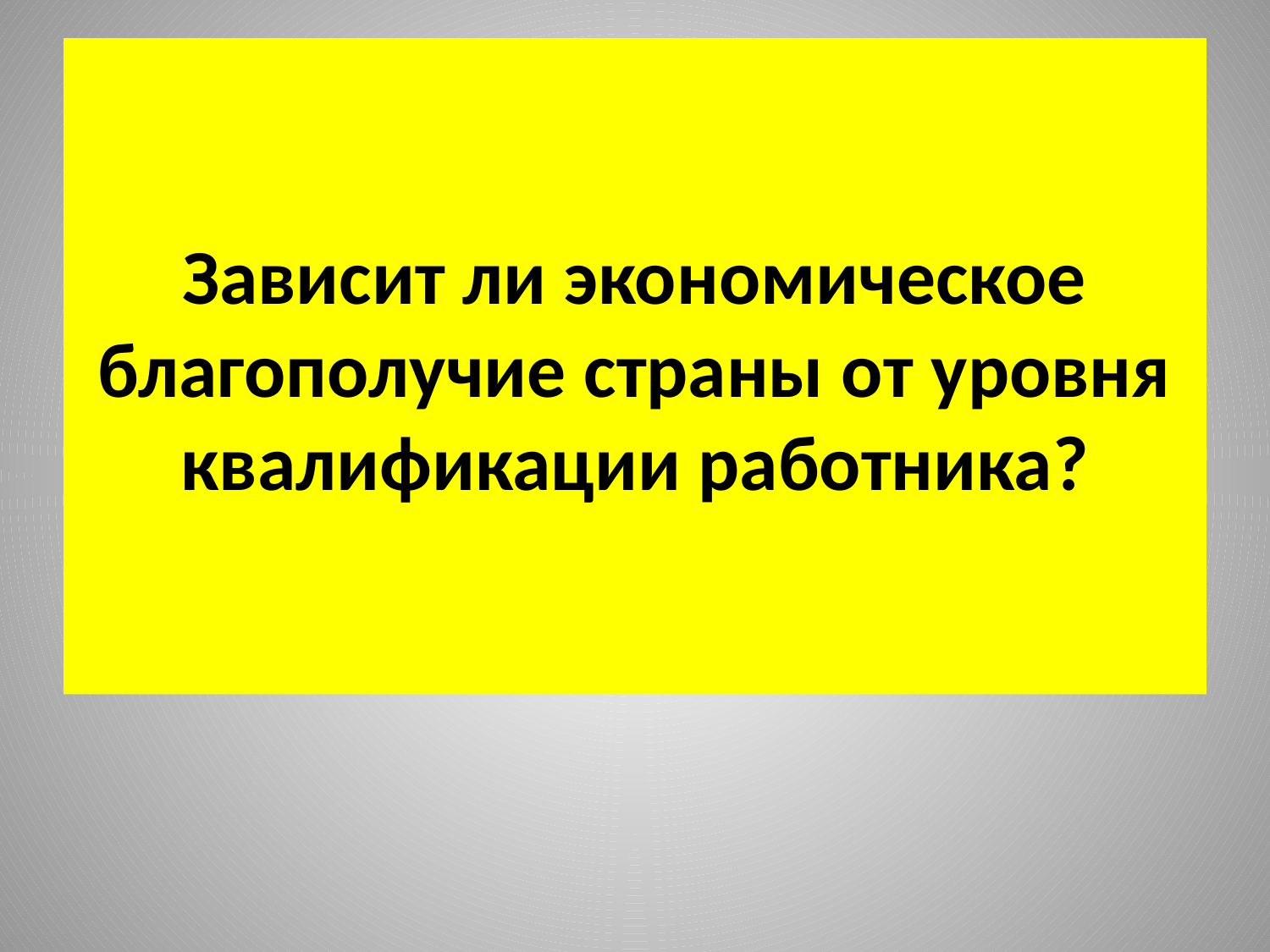

# Зависит ли экономическое благополучие страны от уровня квалификации работника?